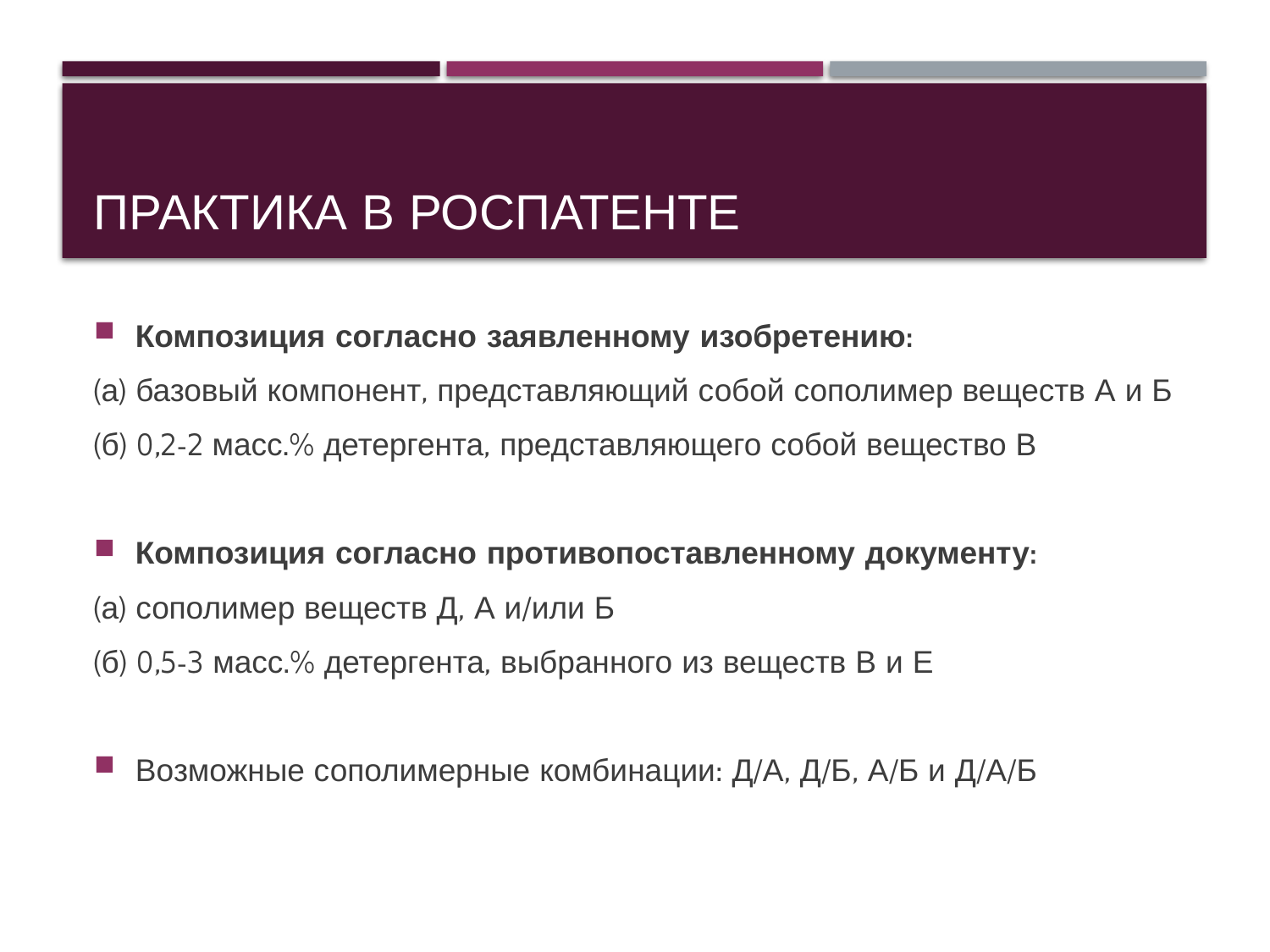

# Практика в Роспатенте
Композиция согласно заявленному изобретению:
(а) базовый компонент, представляющий собой сополимер веществ А и Б
(б) 0,2-2 масс.% детергента, представляющего собой вещество В

Композиция согласно противопоставленному документу:
(а) сополимер веществ Д, А и/или Б
(б) 0,5-3 масс.% детергента, выбранного из веществ В и Е

Возможные сополимерные комбинации: Д/А, Д/Б, А/Б и Д/А/Б